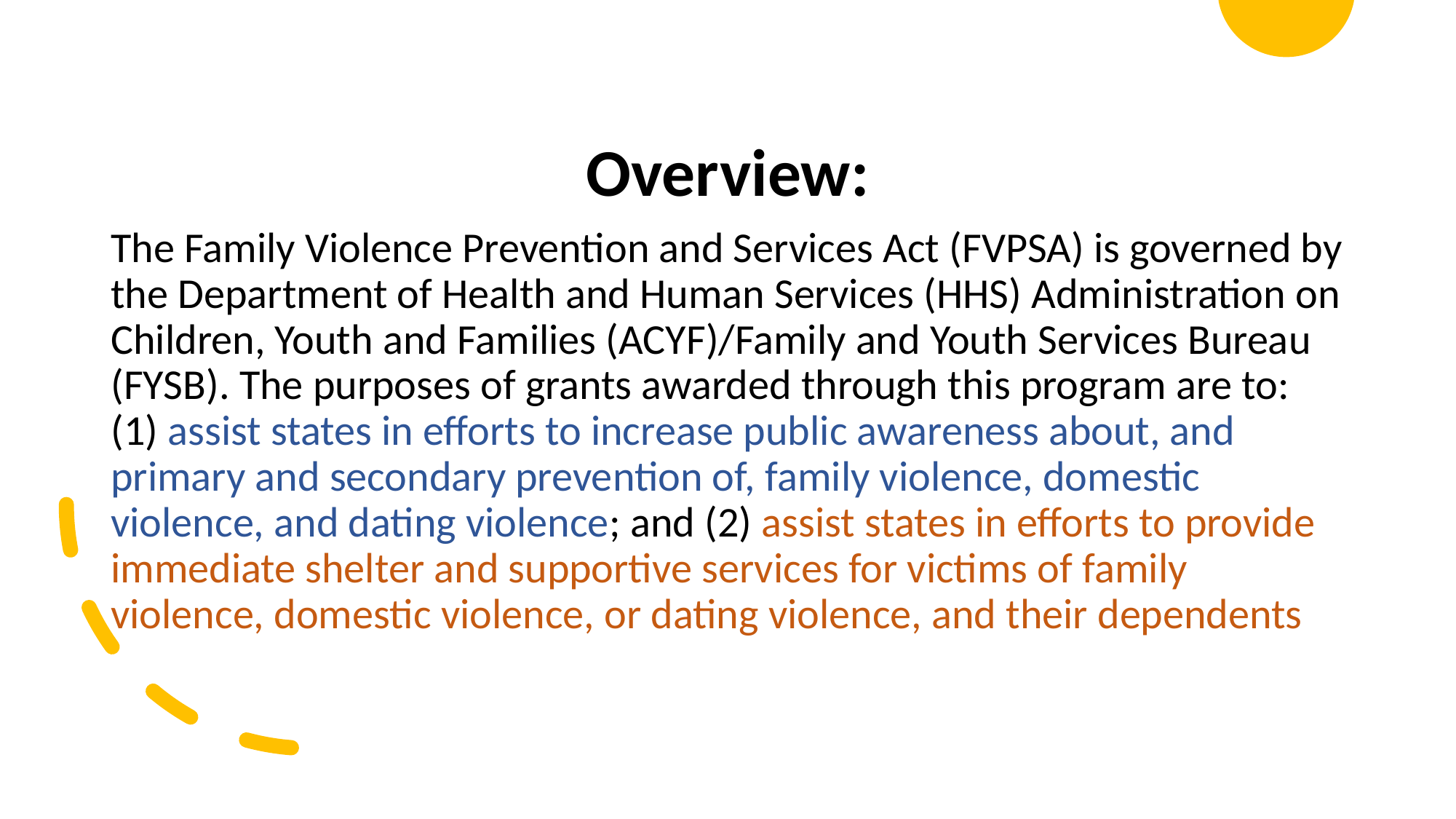

Overview:
The Family Violence Prevention and Services Act (FVPSA) is governed by the Department of Health and Human Services (HHS) Administration on Children, Youth and Families (ACYF)/Family and Youth Services Bureau (FYSB). The purposes of grants awarded through this program are to: (1) assist states in efforts to increase public awareness about, and primary and secondary prevention of, family violence, domestic violence, and dating violence; and (2) assist states in efforts to provide immediate shelter and supportive services for victims of family violence, domestic violence, or dating violence, and their dependents